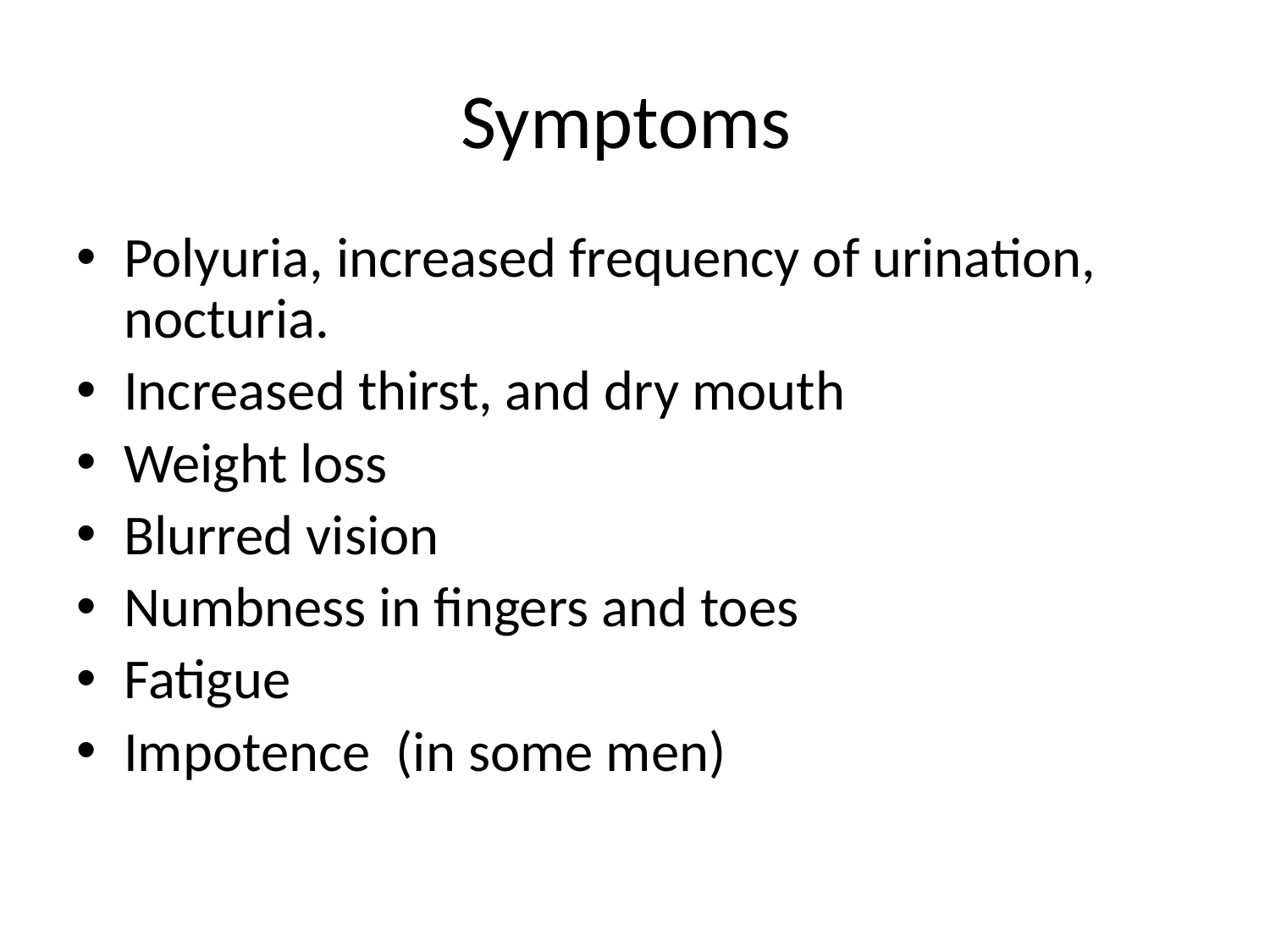

# Symptoms
Polyuria, increased frequency of urination, nocturia.
Increased thirst, and dry mouth
Weight loss
Blurred vision
Numbness in fingers and toes
Fatigue
Impotence  (in some men)